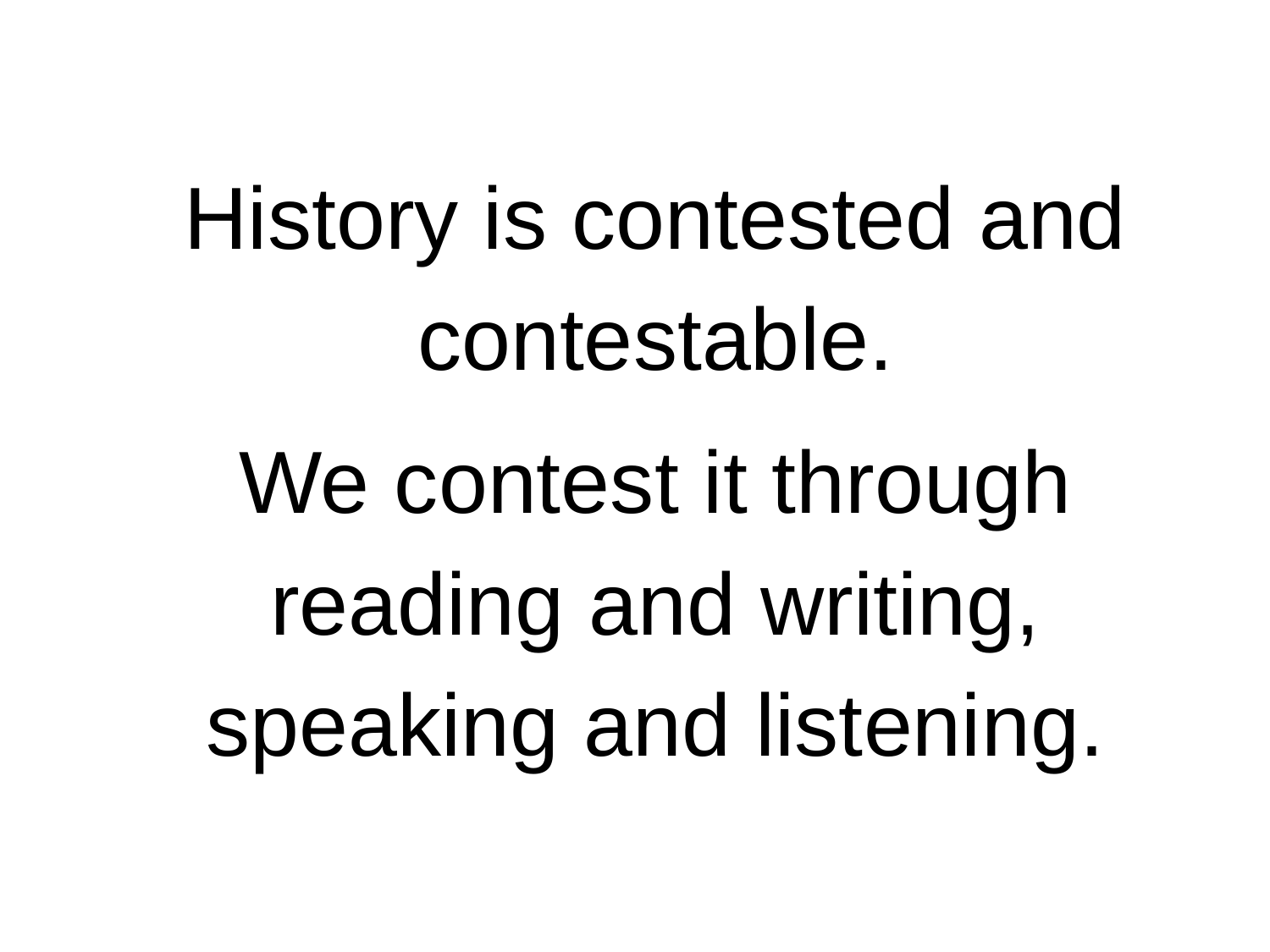

History is contested and contestable.
We contest it through reading and writing, speaking and listening.